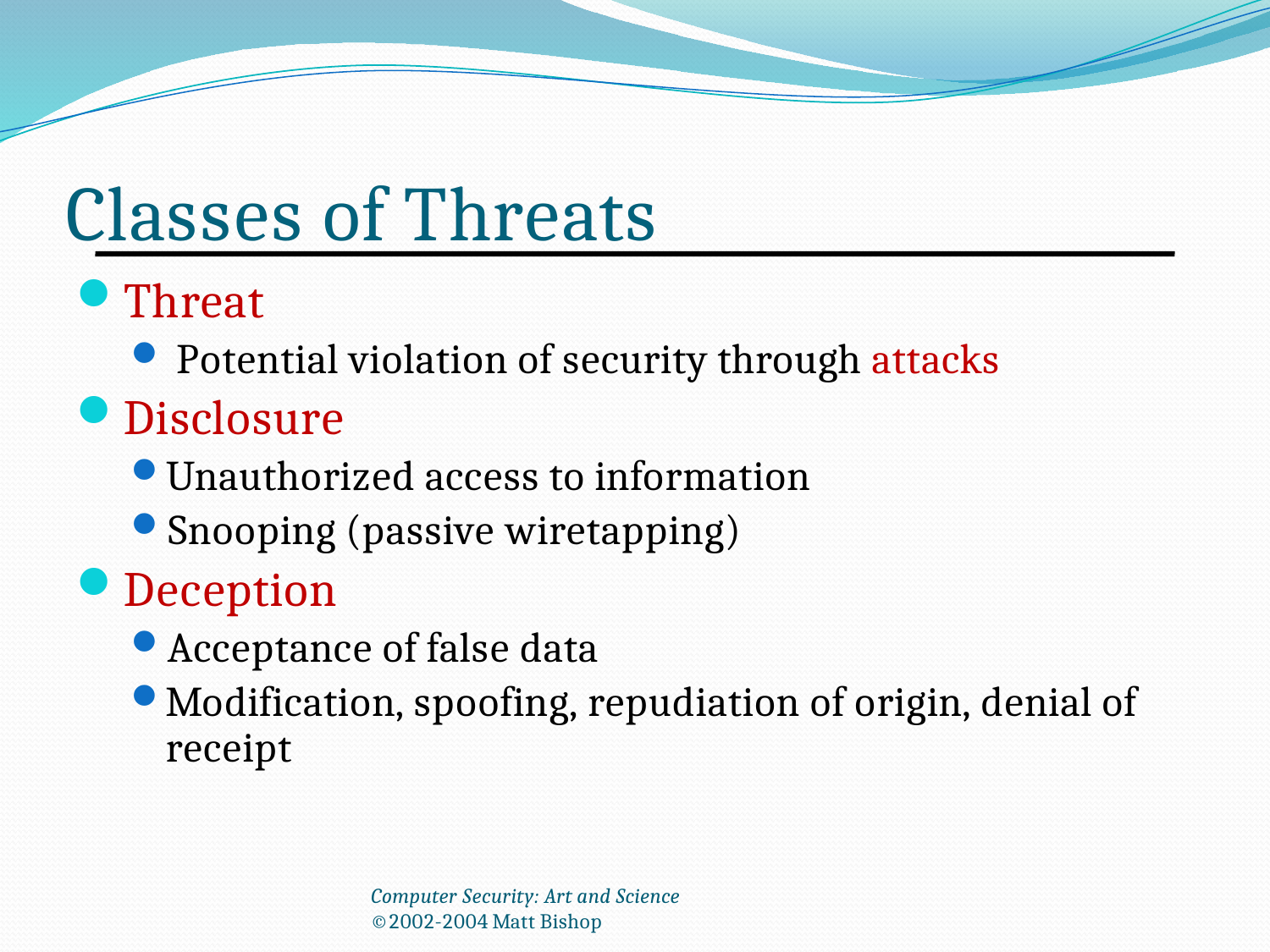

# Classes of Threats
Threat
 Potential violation of security through attacks
Disclosure
Unauthorized access to information
Snooping (passive wiretapping)
Deception
Acceptance of false data
Modification, spoofing, repudiation of origin, denial of receipt
Computer Security: Art and Science
©2002-2004 Matt Bishop